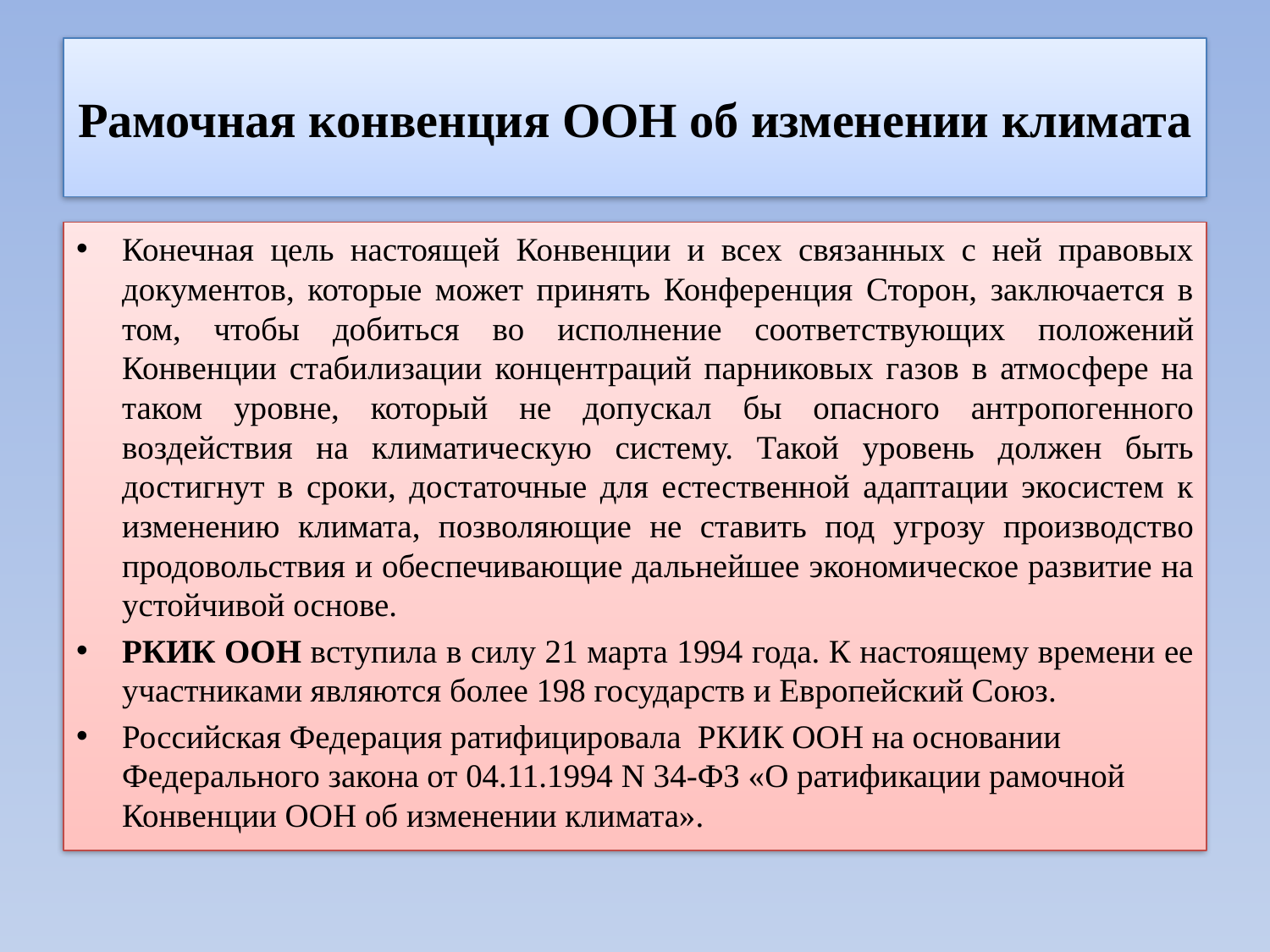

# Рамочная конвенция ООН об изменении климата
Конечная цель настоящей Конвенции и всех связанных с ней правовых документов, которые может принять Конференция Сторон, заключается в том, чтобы добиться во исполнение соответствующих положений Конвенции стабилизации концентраций парниковых газов в атмосфере на таком уровне, который не допускал бы опасного антропогенного воздействия на климатическую систему. Такой уровень должен быть достигнут в сроки, достаточные для естественной адаптации экосистем к изменению климата, позволяющие не ставить под угрозу производство продовольствия и обеспечивающие дальнейшее экономическое развитие на устойчивой основе.
РКИК ООН вступила в силу 21 марта 1994 года. К настоящему времени ее участниками являются более 198 государств и Европейский Союз.
Российская Федерация ратифицировала  РКИК ООН на основании Федерального закона от 04.11.1994 N 34-ФЗ «О ратификации рамочной Конвенции ООН об изменении климата».